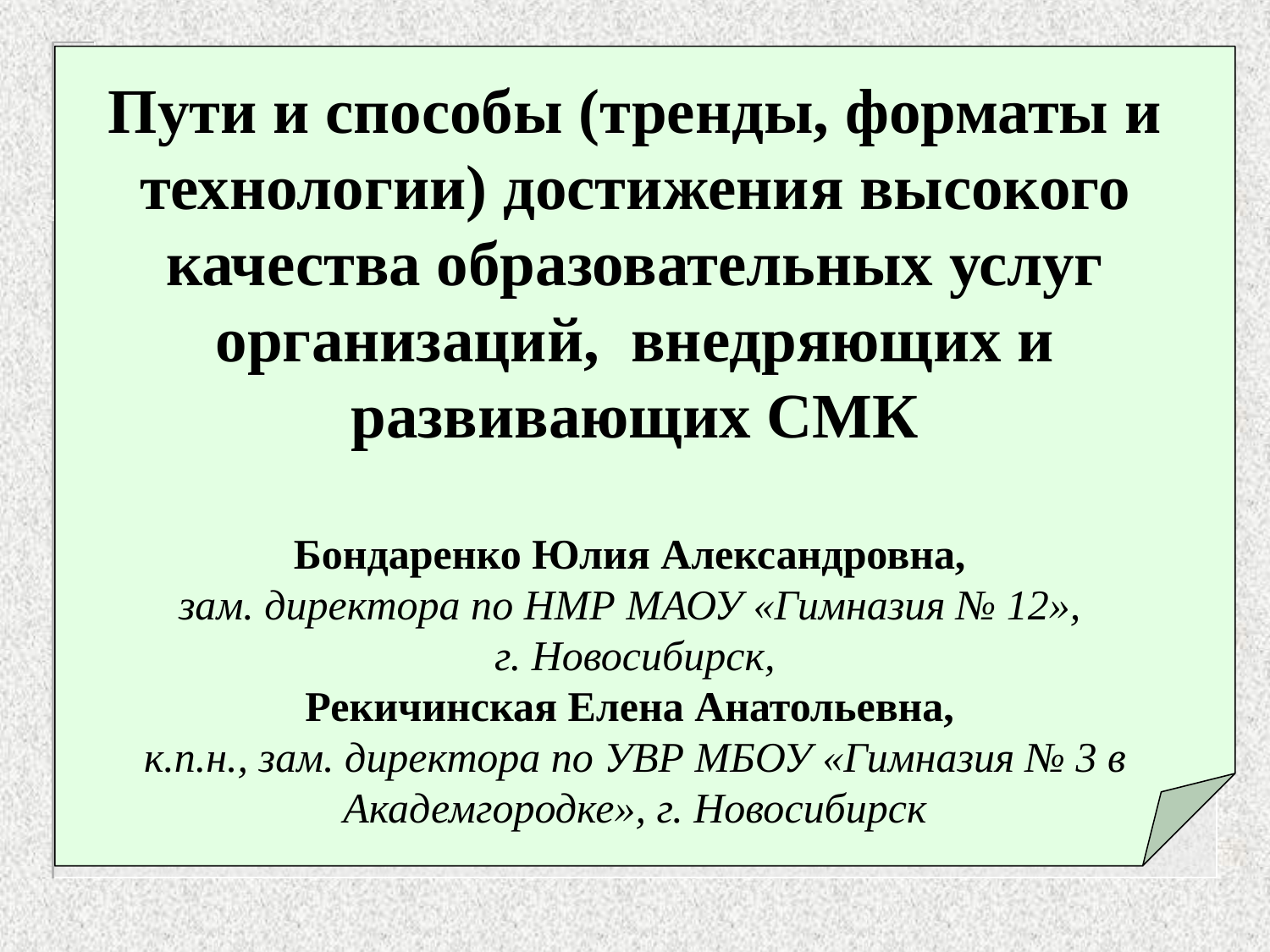

Пути и способы (тренды, форматы и технологии) достижения высокого качества образовательных услуг организаций,  внедряющих и развивающих СМК

Бондаренко Юлия Александровна,
зам. директора по НМР МАОУ «Гимназия № 12»,
г. Новосибирск,
Рекичинская Елена Анатольевна,
к.п.н., зам. директора по УВР МБОУ «Гимназия № 3 в Академгородке», г. Новосибирск